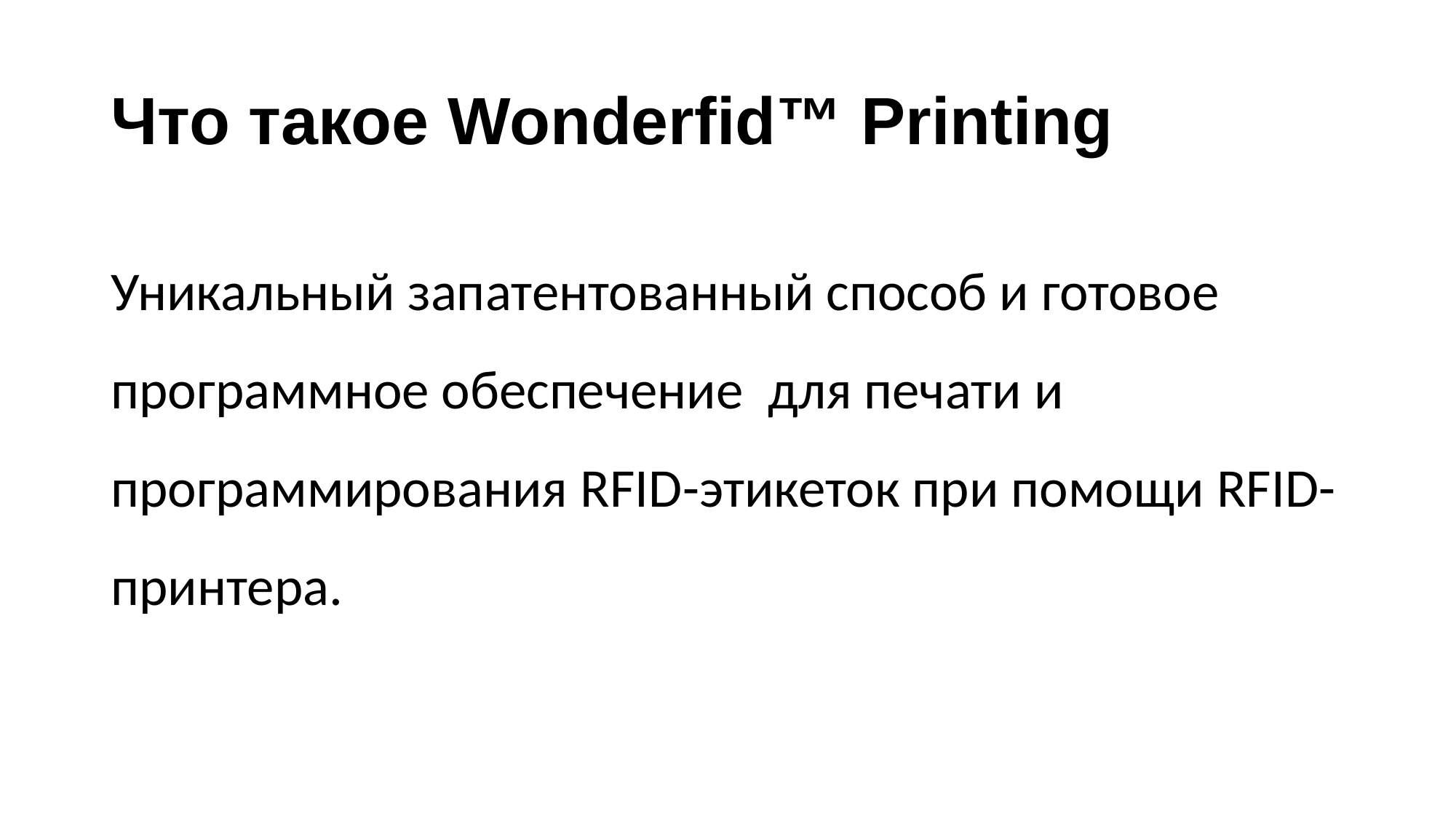

# Что такое Wonderfid™ Printing
Уникальный запатентованный способ и готовое программное обеспечение  для печати и программирования RFID-этикеток при помощи RFID-принтера.